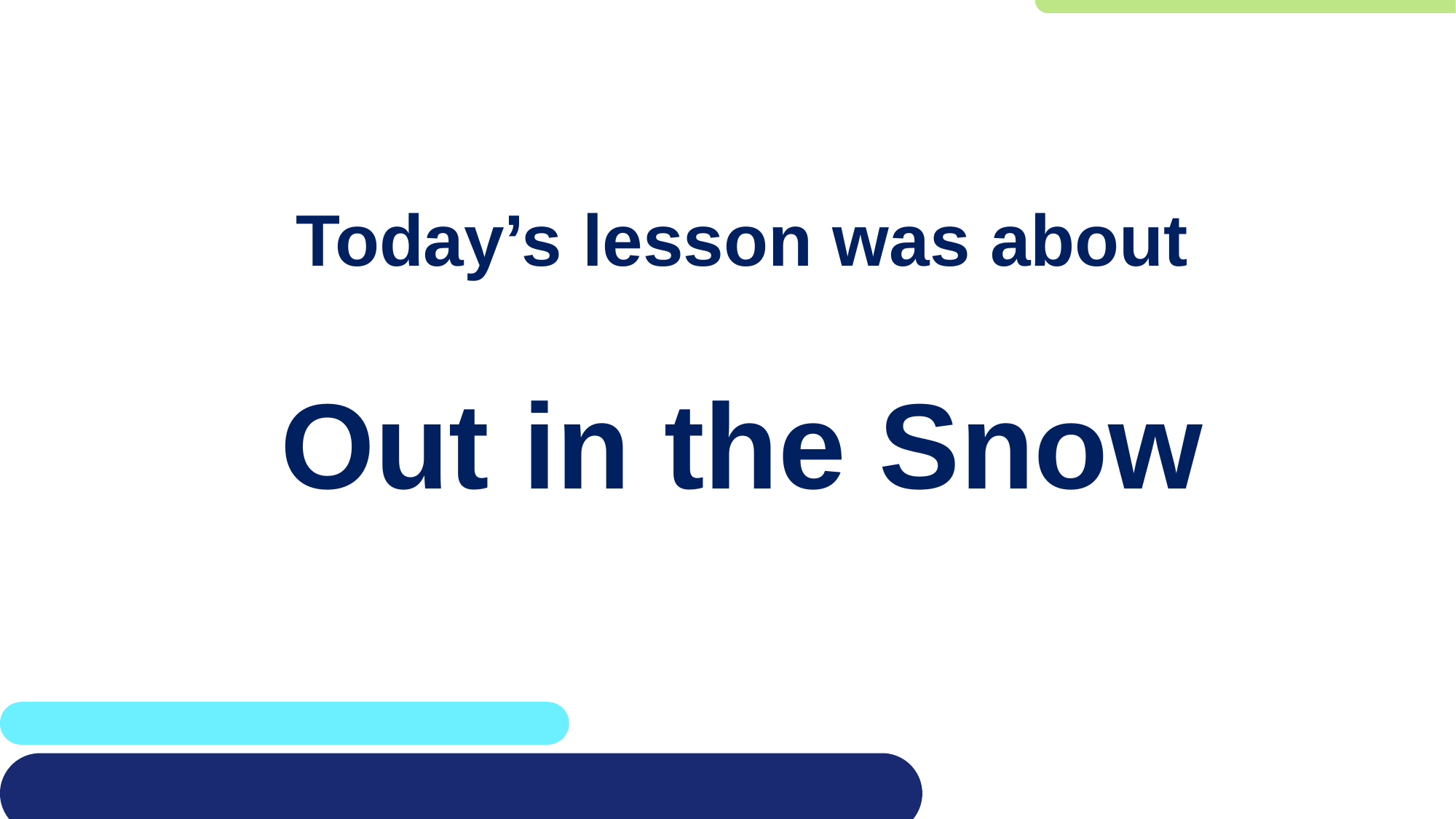

Today’s lesson was about

Out in the Snow